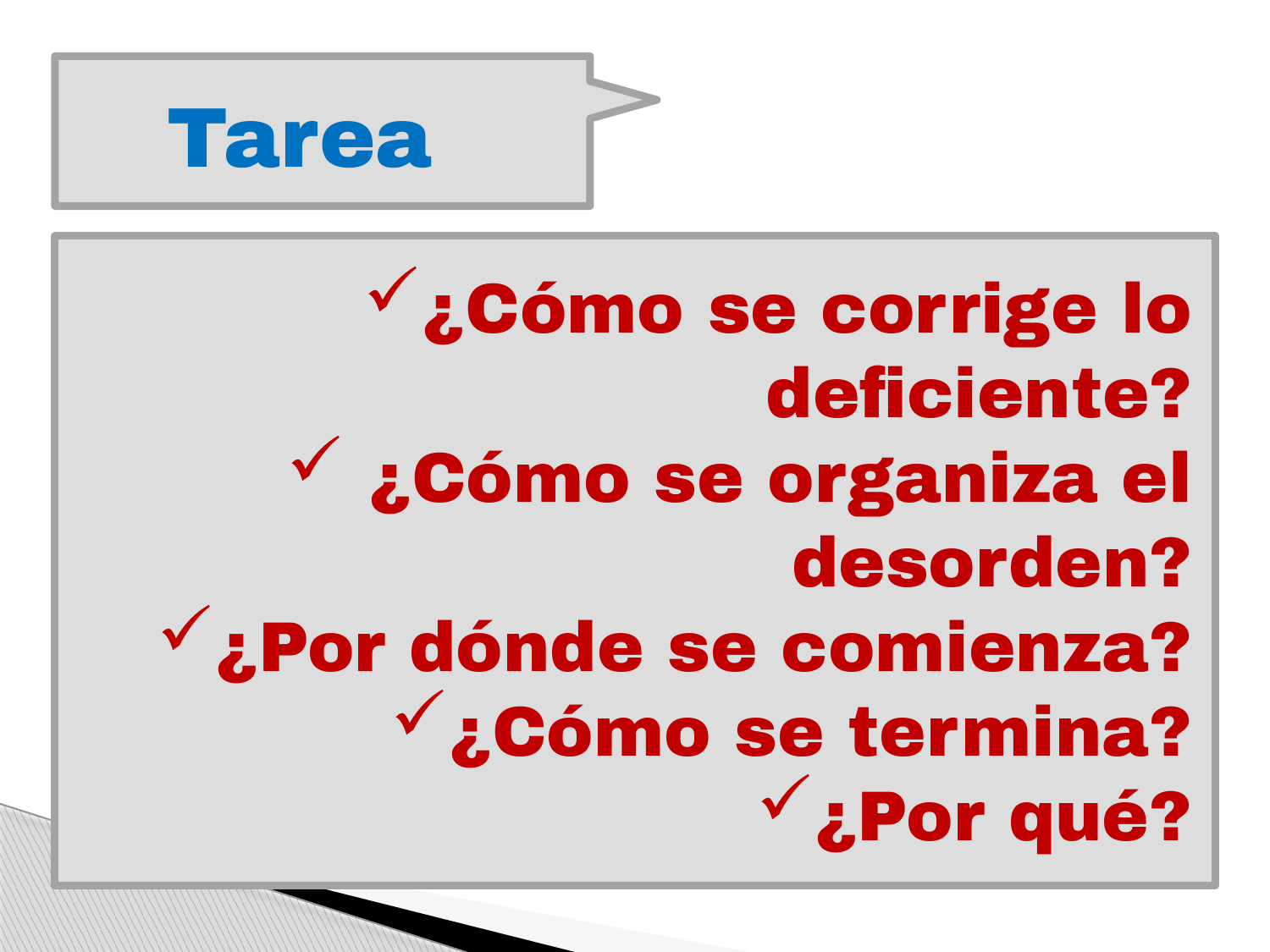

Tarea

¿Cómo se corrige lo deficiente?
 ¿Cómo se organiza el desorden?
¿Por dónde se comienza?
¿Cómo se termina?
¿Por qué?